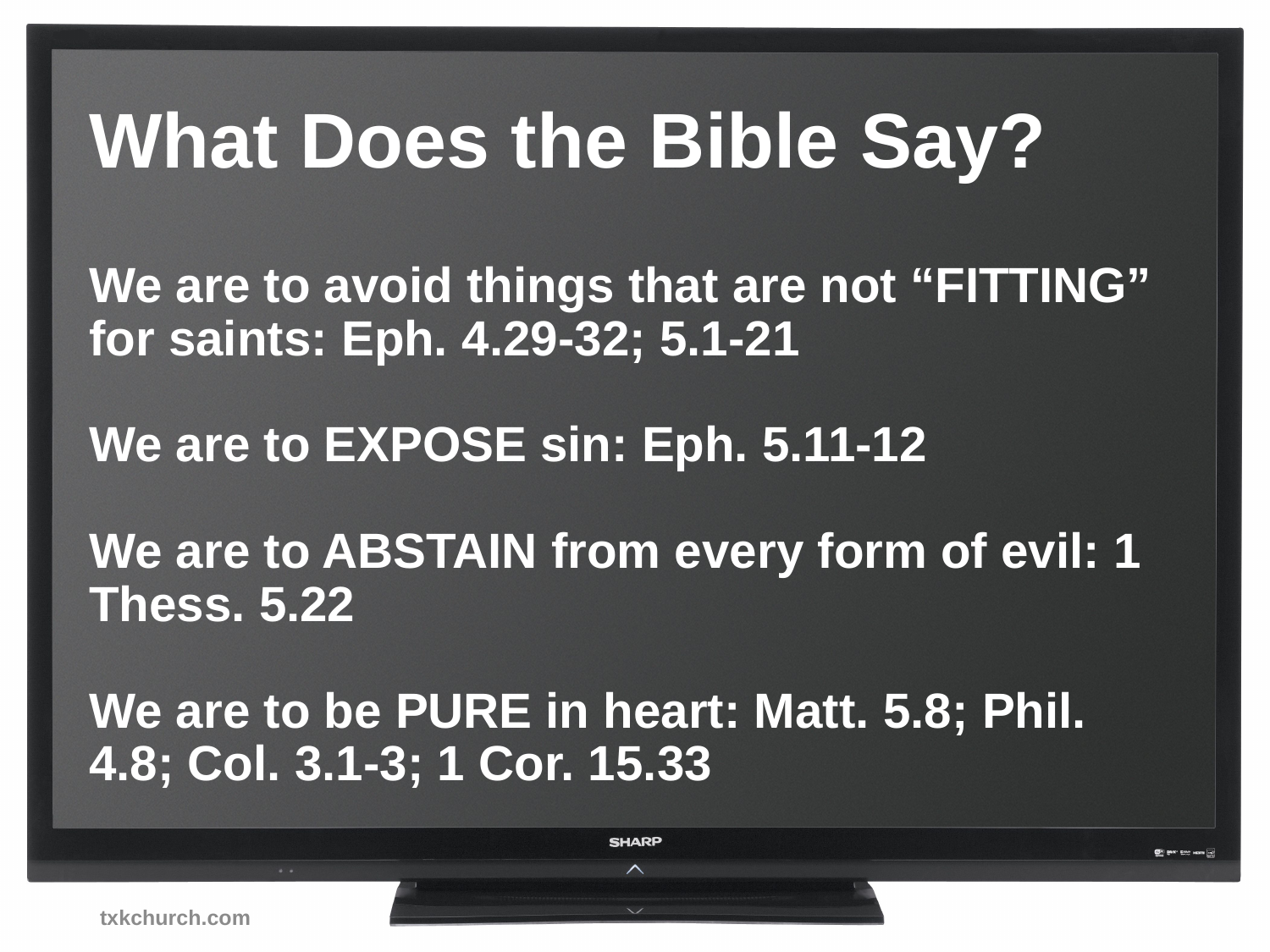

# What Does the Bible Say?
We are to avoid things that are not “FITTING” for saints: Eph. 4.29-32; 5.1-21

We are to EXPOSE sin: Eph. 5.11-12

We are to ABSTAIN from every form of evil: 1 Thess. 5.22

We are to be PURE in heart: Matt. 5.8; Phil. 4.8; Col. 3.1-3; 1 Cor. 15.33
txkchurch.com